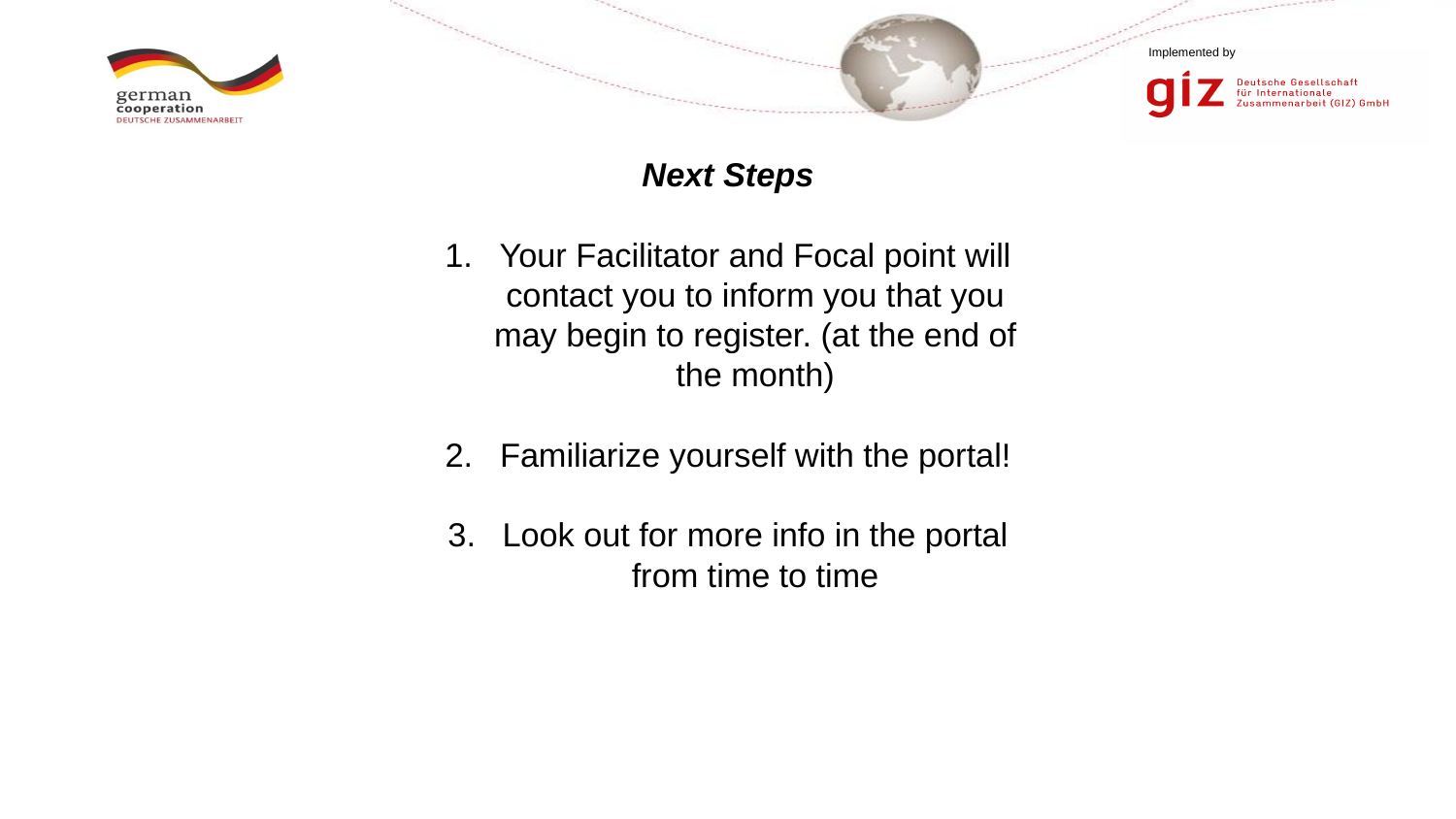

Next Steps

Your Facilitator and Focal point will contact you to inform you that you may begin to register. (at the end of the month)

Familiarize yourself with the portal!

Look out for more info in the portal from time to time